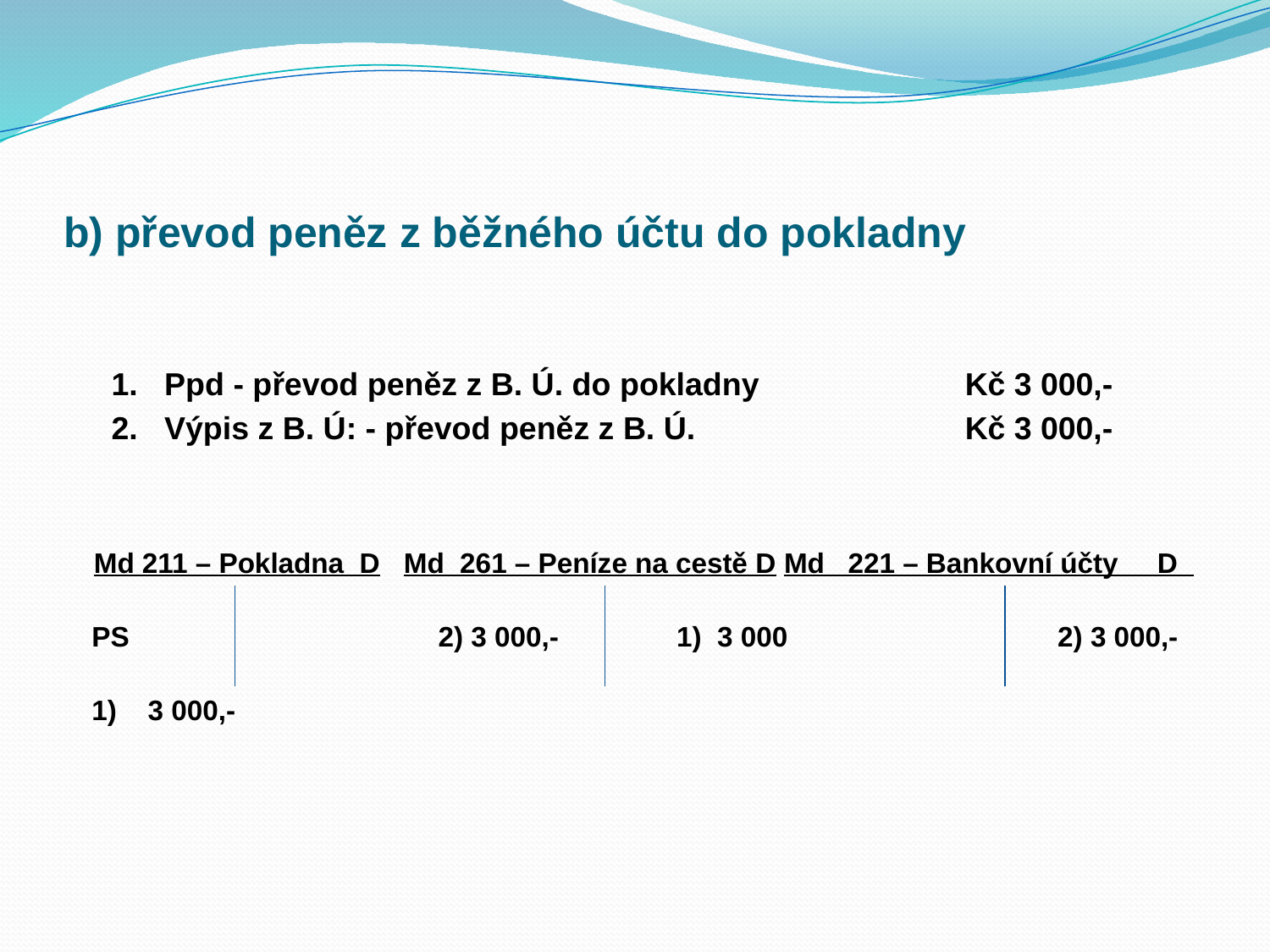

# b) převod peněz z běžného účtu do pokladny

    1.   Ppd - převod peněz z B. Ú. do pokladny 		Kč 3 000,-
    2.   Výpis z B. Ú: - převod peněz z B. Ú. 			Kč 3 000,-

  Md 211 – Pokladna  D   Md  261 – Peníze na cestě D Md   221 – Bankovní účty     D
  PS	         	         2) 3 000,-	       1)  3 000 		       2) 3 000,-
  1)    3 000,-